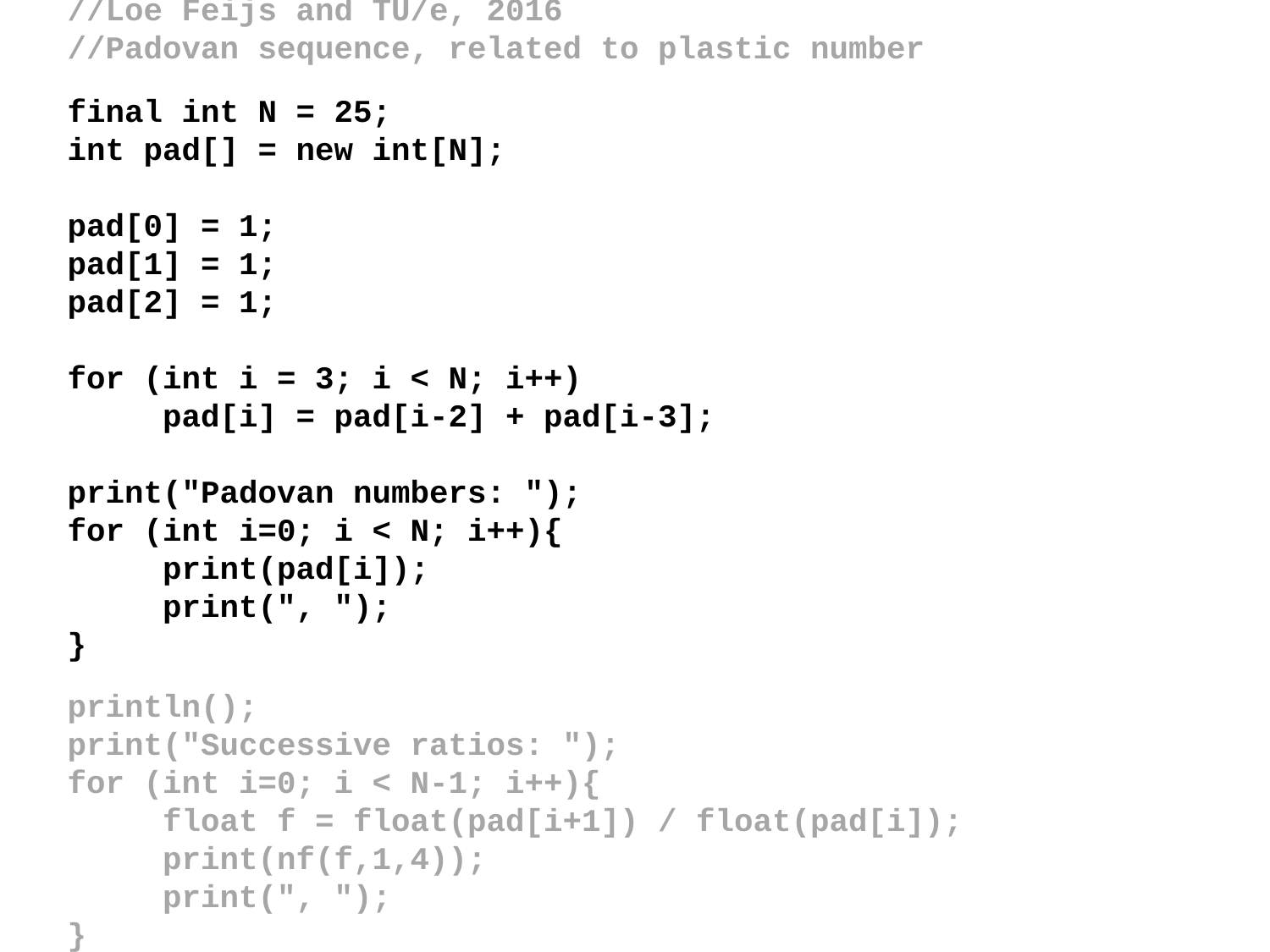

//Loe Feijs and TU/e, 2016
//Padovan sequence, related to plastic number

final int N = 25;
int pad[] = new int[N];

pad[0] = 1;
pad[1] = 1;
pad[2] = 1;

for (int i = 3; i < N; i++)
     pad[i] = pad[i-2] + pad[i-3];

print("Padovan numbers: ");
for (int i=0; i < N; i++){
     print(pad[i]);
     print(", ");
}

println();
print("Successive ratios: ");
for (int i=0; i < N-1; i++){
     float f = float(pad[i+1]) / float(pad[i]);
     print(nf(f,1,4));
     print(", ");
}